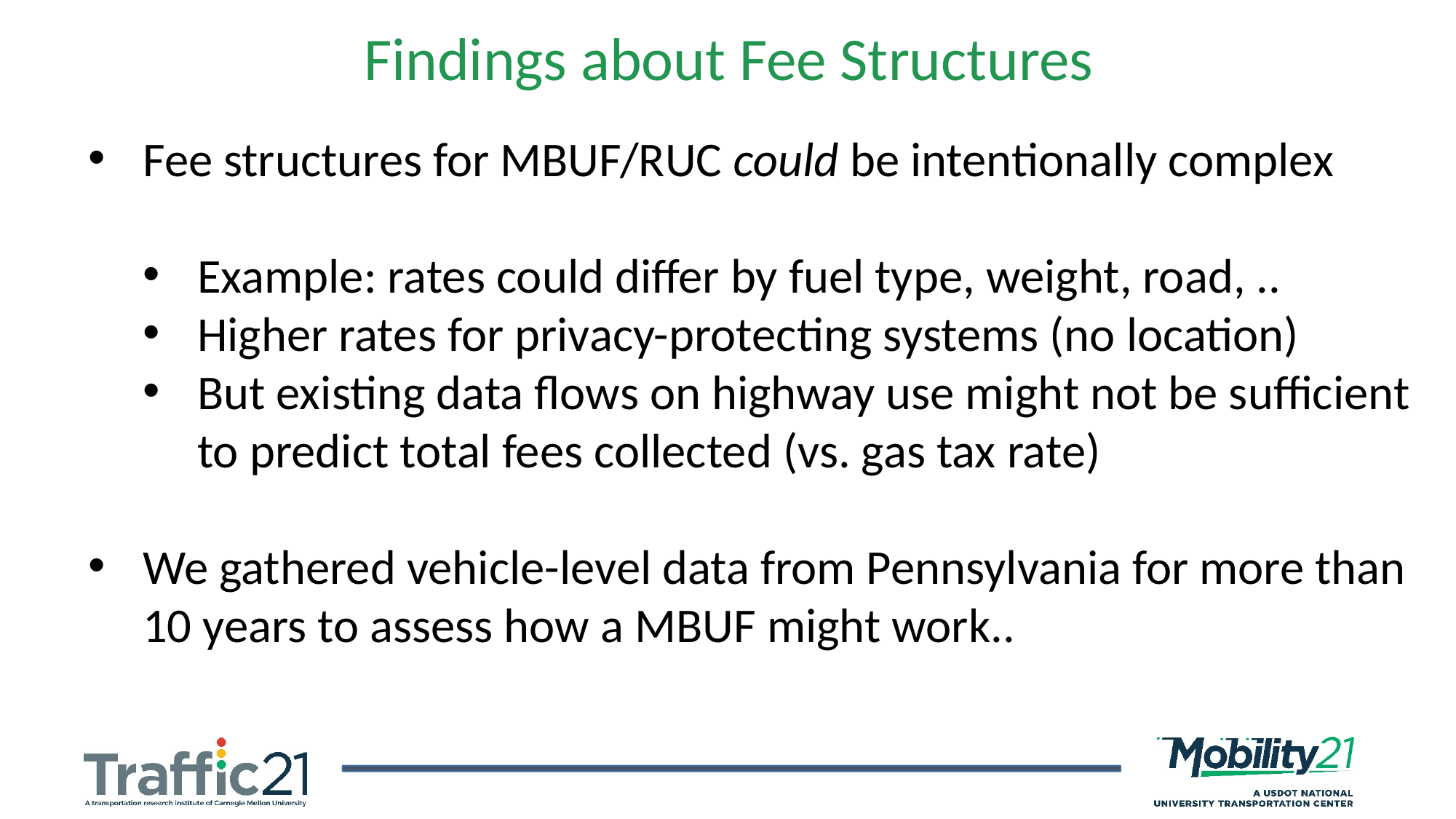

Findings about Fee Structures
Fee structures for MBUF/RUC could be intentionally complex

Example: rates could differ by fuel type, weight, road, ..
Higher rates for privacy-protecting systems (no location)
But existing data flows on highway use might not be sufficient to predict total fees collected (vs. gas tax rate)

We gathered vehicle-level data from Pennsylvania for more than 10 years to assess how a MBUF might work..